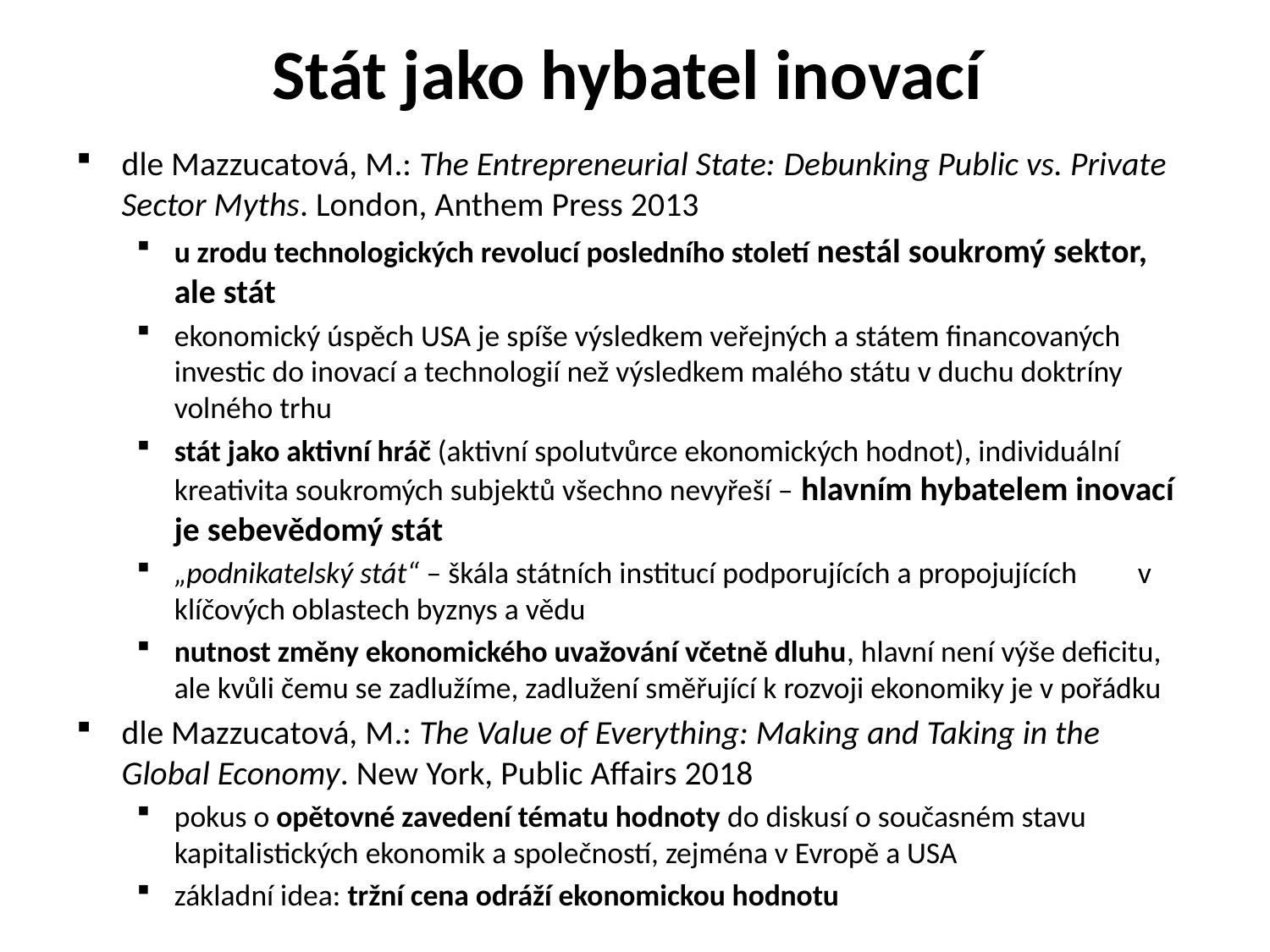

# Stát jako hybatel inovací
dle Mazzucatová, M.: The Entrepreneurial State: Debunking Public vs. Private Sector Myths. London, Anthem Press 2013
u zrodu technologických revolucí posledního století nestál soukromý sektor, ale stát
ekonomický úspěch USA je spíše výsledkem veřejných a státem financovaných investic do inovací a technologií než výsledkem malého státu v duchu doktríny volného trhu
stát jako aktivní hráč (aktivní spolutvůrce ekonomických hodnot), individuální kreativita soukromých subjektů všechno nevyřeší – hlavním hybatelem inovací je sebevědomý stát
„podnikatelský stát“ – škála státních institucí podporujících a propojujících         v klíčových oblastech byznys a vědu
nutnost změny ekonomického uvažování včetně dluhu, hlavní není výše deficitu, ale kvůli čemu se zadlužíme, zadlužení směřující k rozvoji ekonomiky je v pořádku
dle Mazzucatová, M.: The Value of Everything: Making and Taking in the Global Economy. New York, Public Affairs 2018
pokus o opětovné zavedení tématu hodnoty do diskusí o současném stavu kapitalistických ekonomik a společností, zejména v Evropě a USA
základní idea: tržní cena odráží ekonomickou hodnotu